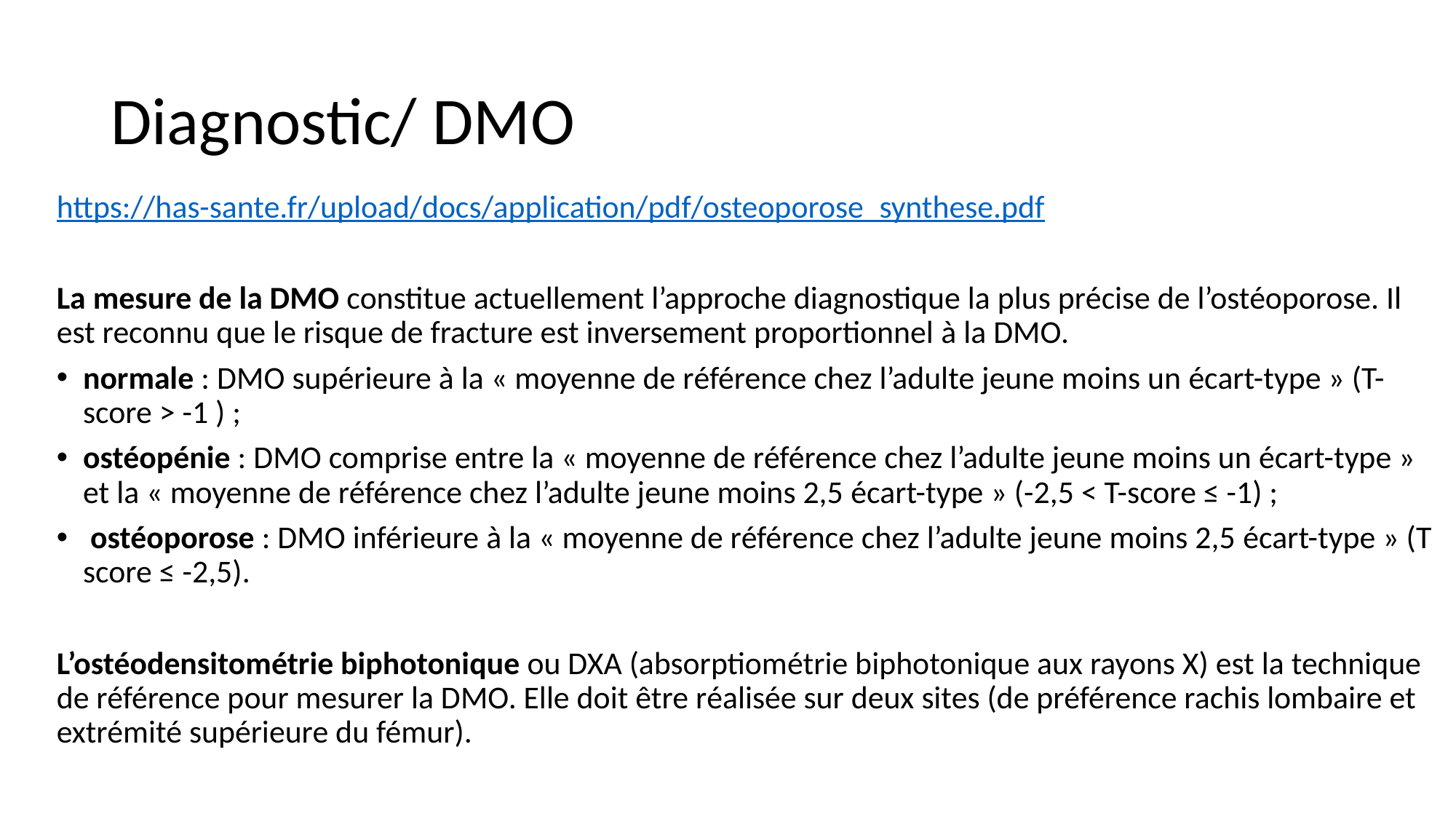

# Diagnostic/ DMO
https://has-sante.fr/upload/docs/application/pdf/osteoporose_synthese.pdf

La mesure de la DMO constitue actuellement l’approche diagnostique la plus précise de l’ostéoporose. Il est reconnu que le risque de fracture est inversement proportionnel à la DMO.
normale : DMO supérieure à la « moyenne de référence chez l’adulte jeune moins un écart-type » (T- score > -1 ) ;
ostéopénie : DMO comprise entre la « moyenne de référence chez l’adulte jeune moins un écart-type »  et la « moyenne de référence chez l’adulte jeune moins 2,5 écart-type » (-2,5 < T-score ≤ -1) ;
 ostéoporose : DMO inférieure à la « moyenne de référence chez l’adulte jeune moins 2,5 écart-type » (T score ≤ -2,5).

L’ostéodensitométrie biphotonique ou DXA (absorptiométrie biphotonique aux rayons X) est la technique de référence pour mesurer la DMO. Elle doit être réalisée sur deux sites (de préférence rachis lombaire et extrémité supérieure du fémur).